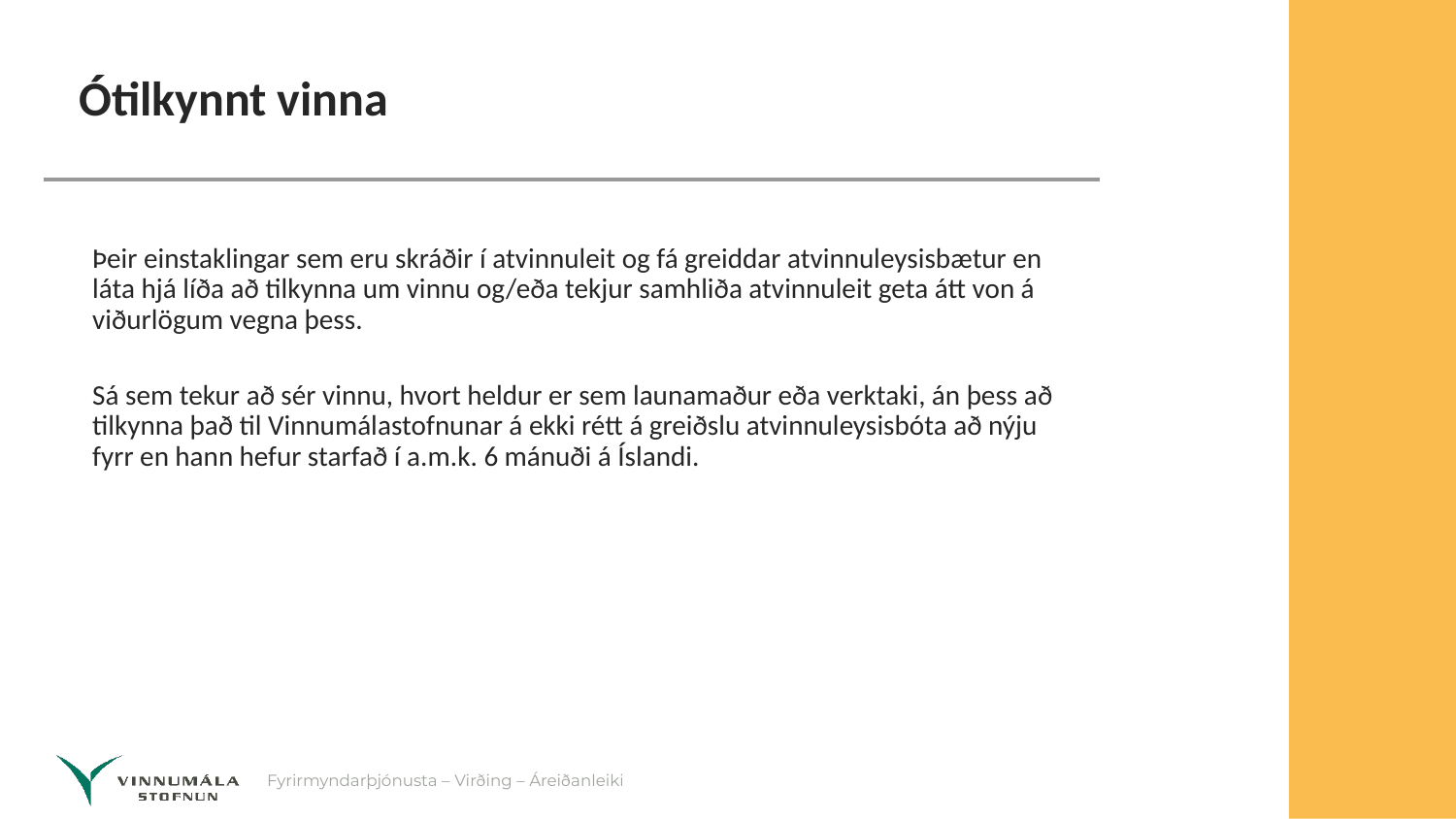

# Ótilkynnt vinna
Þeir einstaklingar sem eru skráðir í atvinnuleit og fá greiddar atvinnuleysisbætur en láta hjá líða að tilkynna um vinnu og/eða tekjur samhliða atvinnuleit geta átt von á viðurlögum vegna þess.

Sá sem tekur að sér vinnu, hvort heldur er sem launamaður eða verktaki, án þess að tilkynna það til Vinnumálastofnunar á ekki rétt á greiðslu atvinnuleysisbóta að nýju fyrr en hann hefur starfað í a.m.k. 6 mánuði á Íslandi.